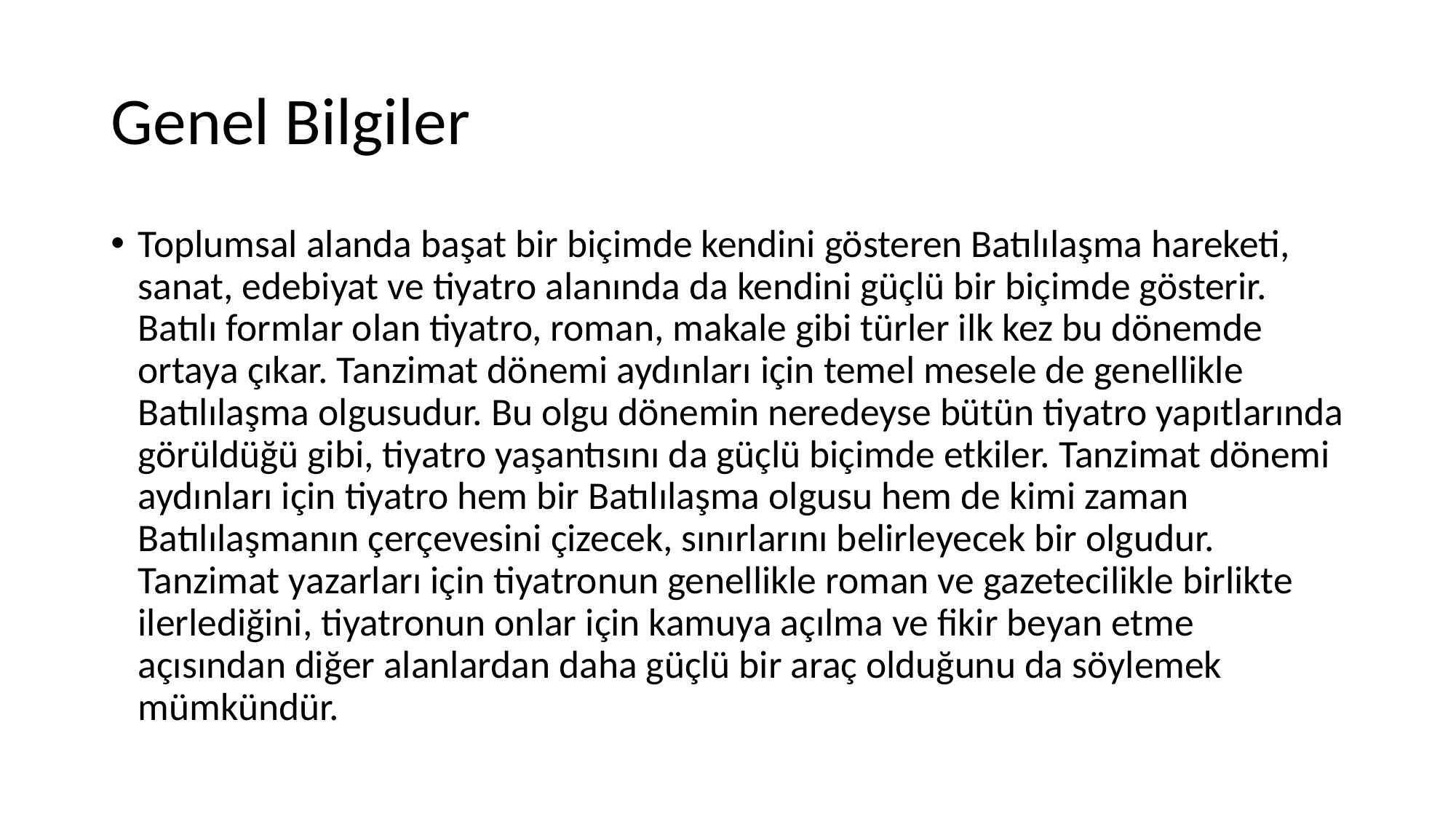

# Genel Bilgiler
Toplumsal alanda başat bir biçimde kendini gösteren Batılılaşma hareketi, sanat, edebiyat ve tiyatro alanında da kendini güçlü bir biçimde gösterir. Batılı formlar olan tiyatro, roman, makale gibi türler ilk kez bu dönemde ortaya çıkar. Tanzimat dönemi aydınları için temel mesele de genellikle Batılılaşma olgusudur. Bu olgu dönemin neredeyse bütün tiyatro yapıtlarında görüldüğü gibi, tiyatro yaşantısını da güçlü biçimde etkiler. Tanzimat dönemi aydınları için tiyatro hem bir Batılılaşma olgusu hem de kimi zaman Batılılaşmanın çerçevesini çizecek, sınırlarını belirleyecek bir olgudur. Tanzimat yazarları için tiyatronun genellikle roman ve gazetecilikle birlikte ilerlediğini, tiyatronun onlar için kamuya açılma ve fikir beyan etme açısından diğer alanlardan daha güçlü bir araç olduğunu da söylemek mümkündür.